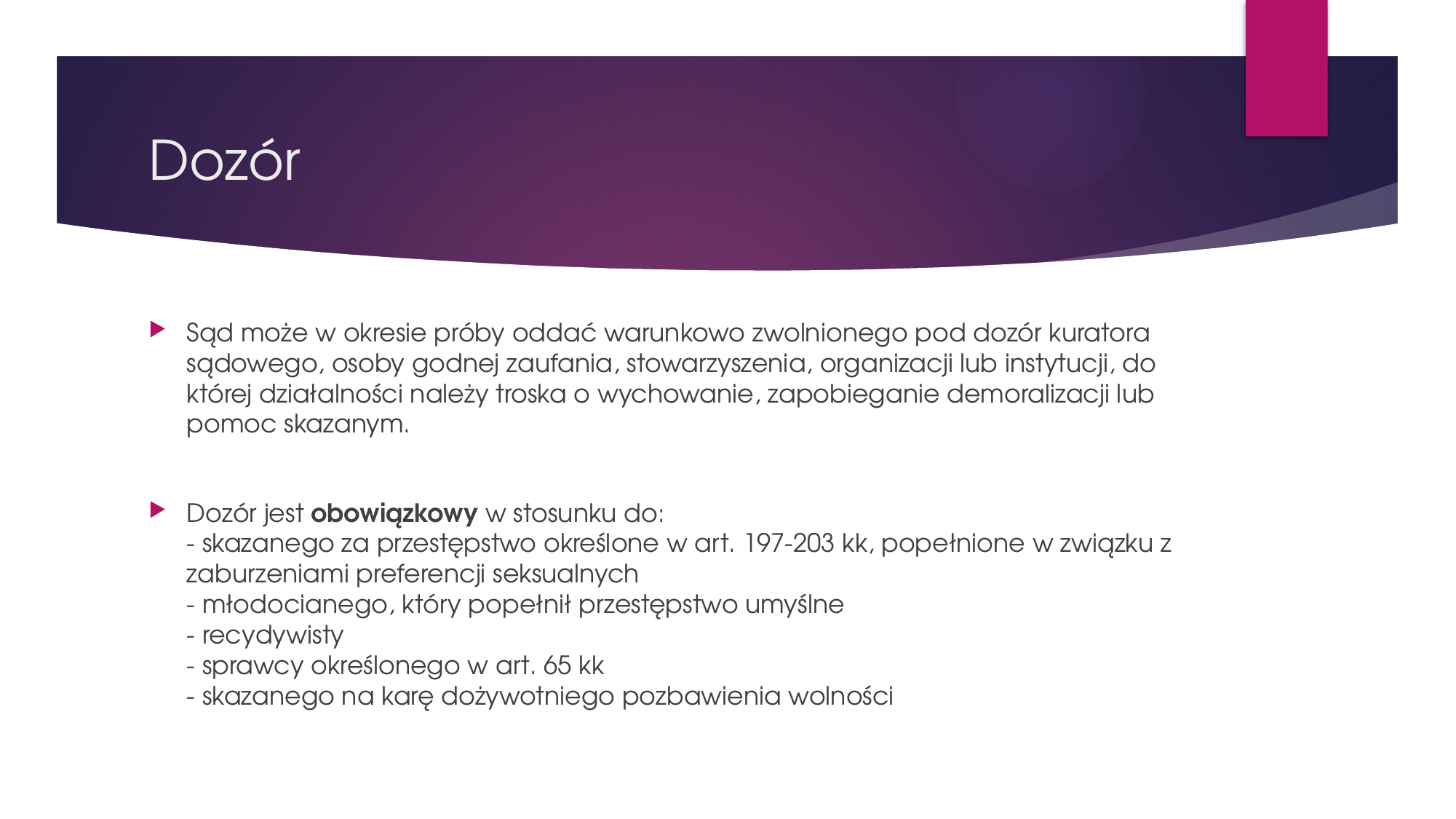

# Dozór
Sąd może w okresie próby oddać warunkowo zwolnionego pod dozór kuratora sądowego, osoby godnej zaufania, stowarzyszenia, organizacji lub instytucji, do której działalności należy troska o wychowanie, zapobieganie demoralizacji lub pomoc skazanym.

Dozór jest obowiązkowy w stosunku do:
- skazanego za przestępstwo określone w art. 197-203 kk, popełnione w związku z zaburzeniami preferencji seksualnych
- młodocianego, który popełnił przestępstwo umyślne
- recydywisty
- sprawcy określonego w art. 65 kk
- skazanego na karę dożywotniego pozbawienia wolności